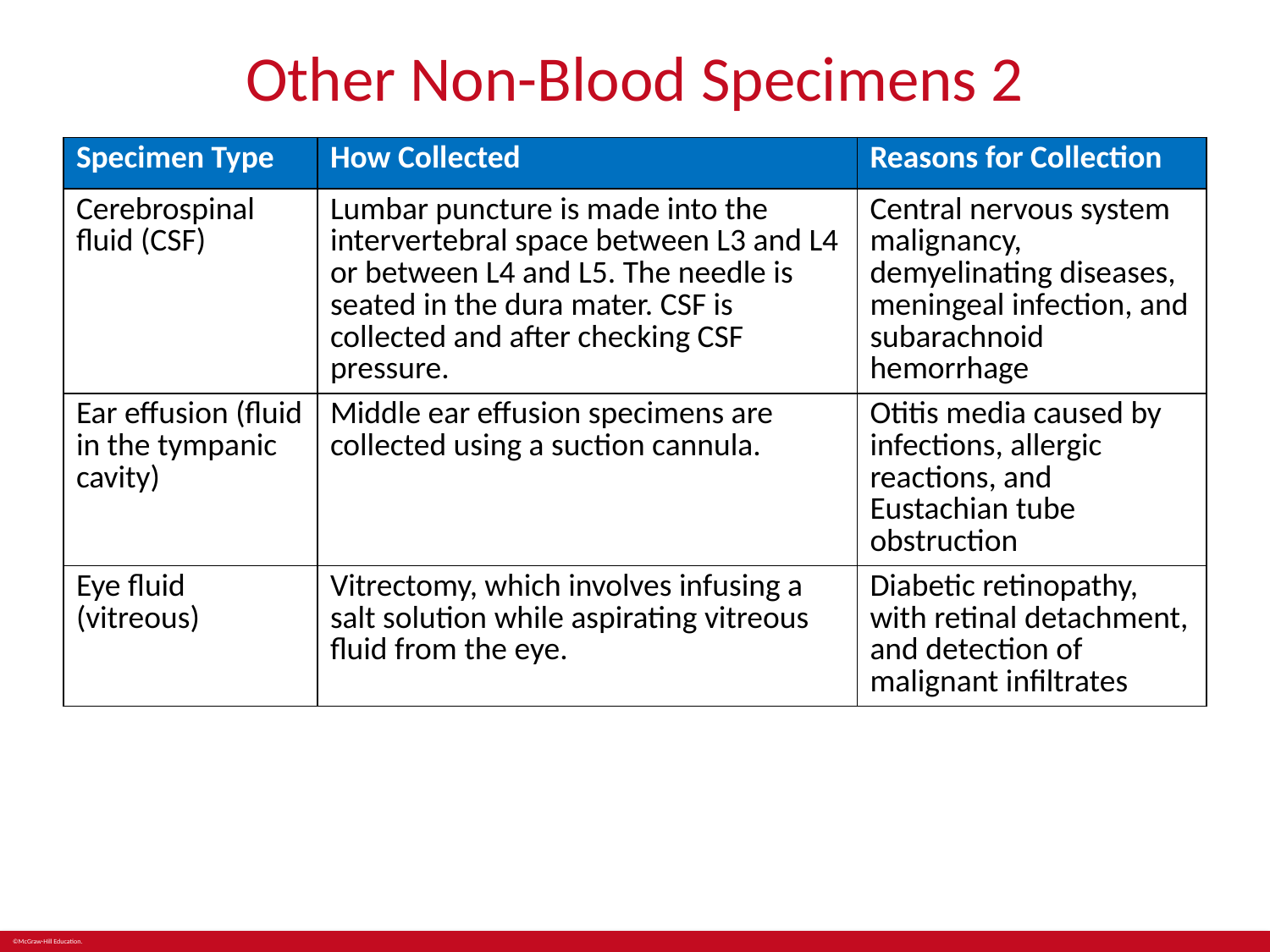

# Other Non-Blood Specimens 2
| Specimen Type | How Collected | Reasons for Collection |
| --- | --- | --- |
| Cerebrospinal fluid (CSF) | Lumbar puncture is made into the intervertebral space between L3 and L4 or between L4 and L5. The needle is seated in the dura mater. CSF is collected and after checking CSF pressure. | Central nervous system malignancy, demyelinating diseases, meningeal infection, and subarachnoid hemorrhage |
| Ear effusion (fluid in the tympanic cavity) | Middle ear effusion specimens are collected using a suction cannula. | Otitis media caused by infections, allergic reactions, and Eustachian tube obstruction |
| Eye fluid (vitreous) | Vitrectomy, which involves infusing a salt solution while aspirating vitreous fluid from the eye. | Diabetic retinopathy, with retinal detachment, and detection of malignant infiltrates |